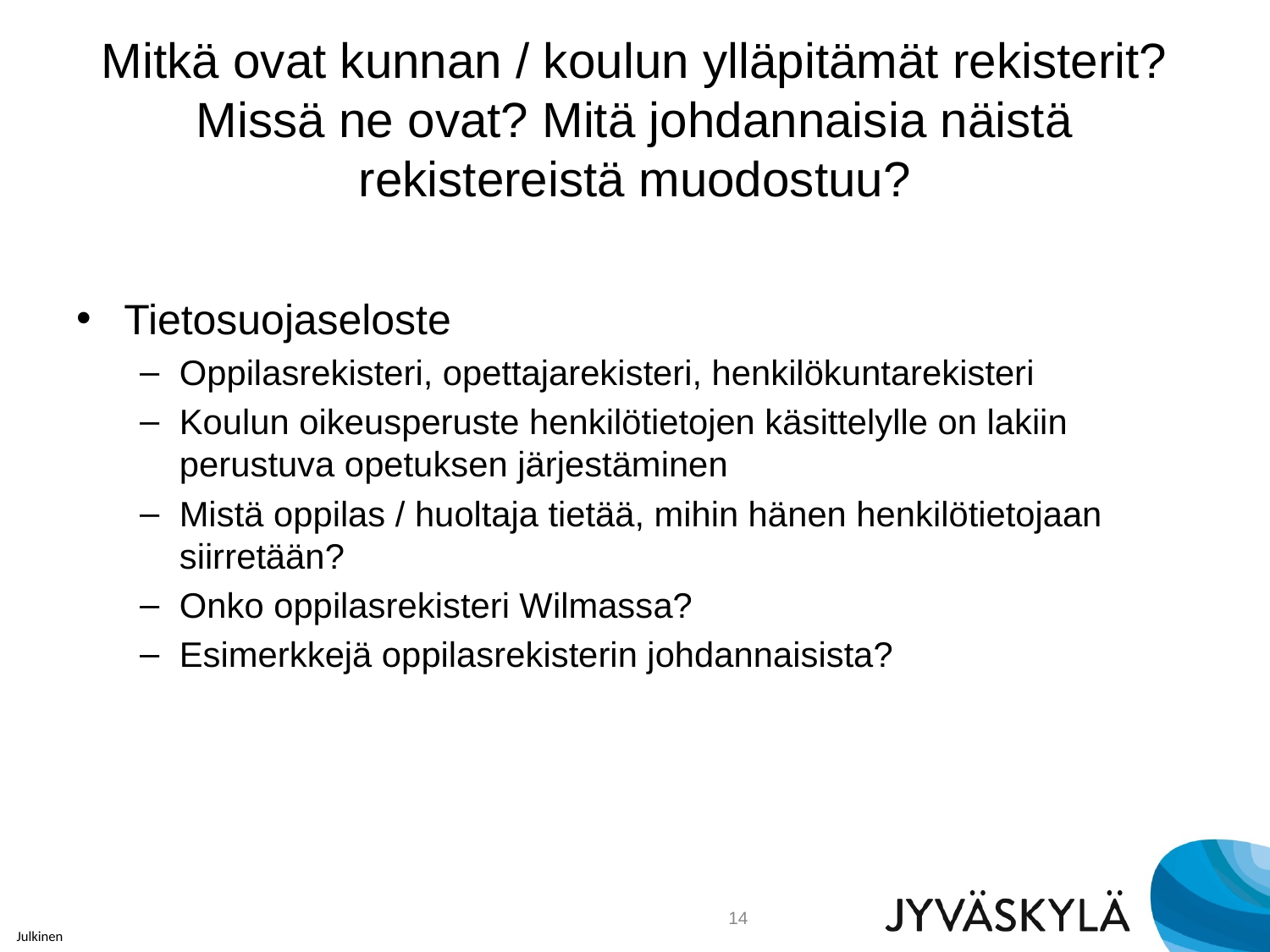

# Mitkä ovat kunnan / koulun ylläpitämät rekisterit? Missä ne ovat? Mitä johdannaisia näistä rekistereistä muodostuu?
Tietosuojaseloste
Oppilasrekisteri, opettajarekisteri, henkilökuntarekisteri
Koulun oikeusperuste henkilötietojen käsittelylle on lakiin perustuva opetuksen järjestäminen
Mistä oppilas / huoltaja tietää, mihin hänen henkilötietojaan siirretään?
Onko oppilasrekisteri Wilmassa?
Esimerkkejä oppilasrekisterin johdannaisista?

14